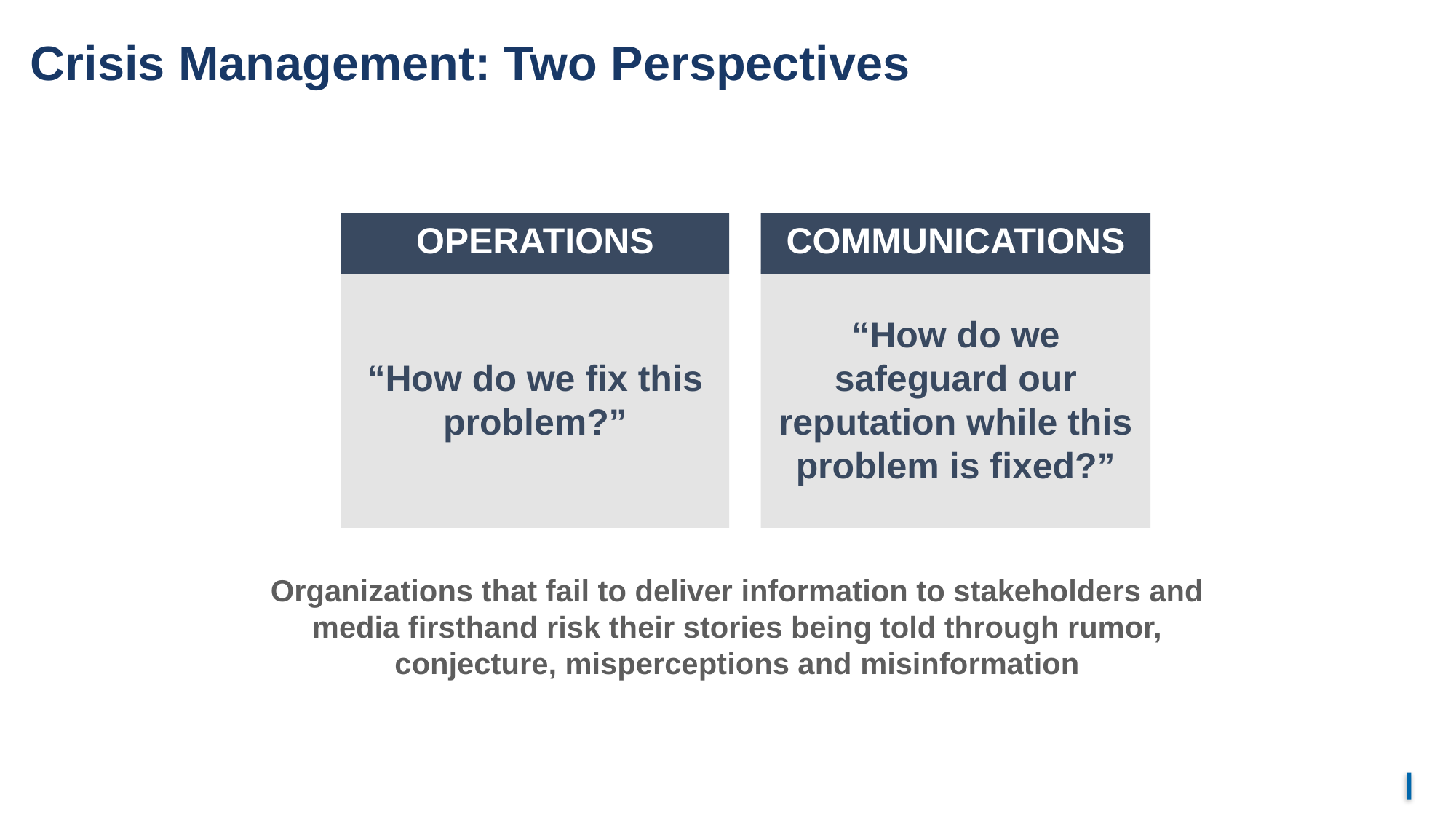

# Crisis Management: Two Perspectives
OPERATIONS
COMMUNICATIONS
“How do we fix this problem?”
“How do we safeguard our reputation while this problem is fixed?”

Organizations that fail to deliver information to stakeholders and media firsthand risk their stories being told through rumor, conjecture, misperceptions and misinformation